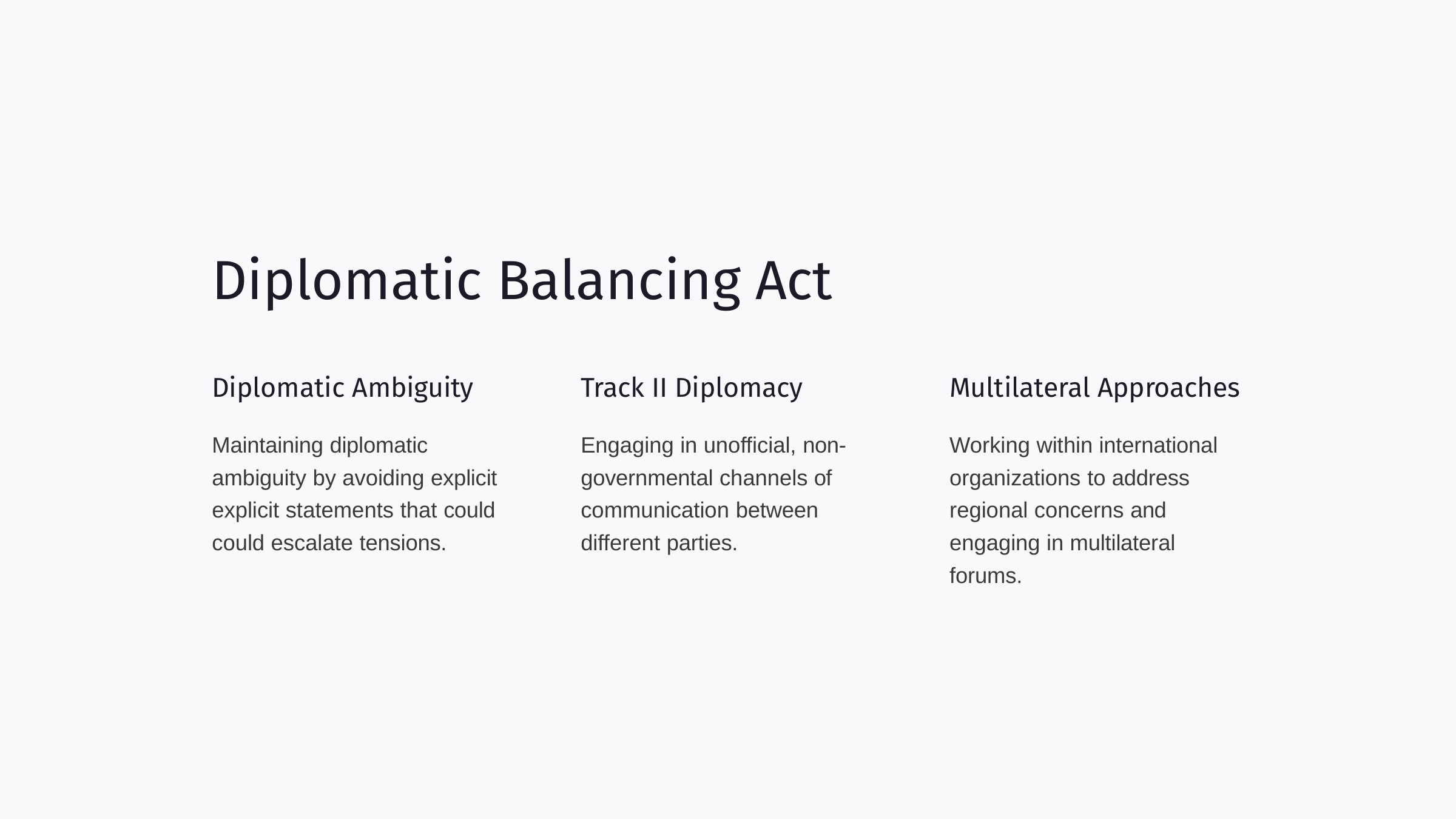

# Diplomatic Balancing Act
Diplomatic Ambiguity
Track II Diplomacy
Multilateral Approaches
Maintaining diplomatic ambiguity by avoiding explicit explicit statements that could could escalate tensions.
Engaging in unofficial, non- governmental channels of communication between different parties.
Working within international organizations to address regional concerns and engaging in multilateral forums.